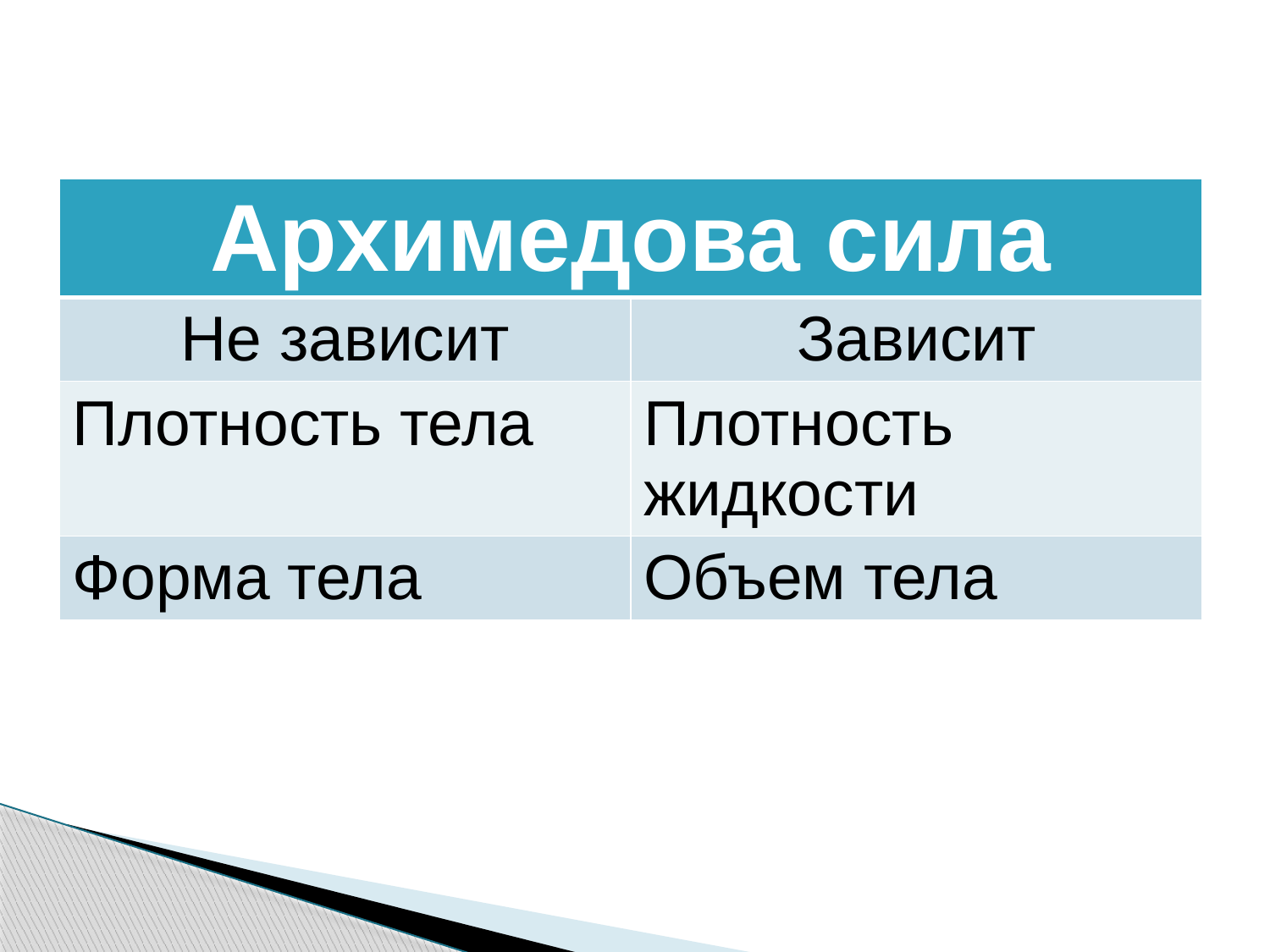

| Архимедова сила |  |
| --- | --- |
| Не зависит | Зависит |
| Плотность тела | Плотность жидкости |
| Форма тела | Объем тела |